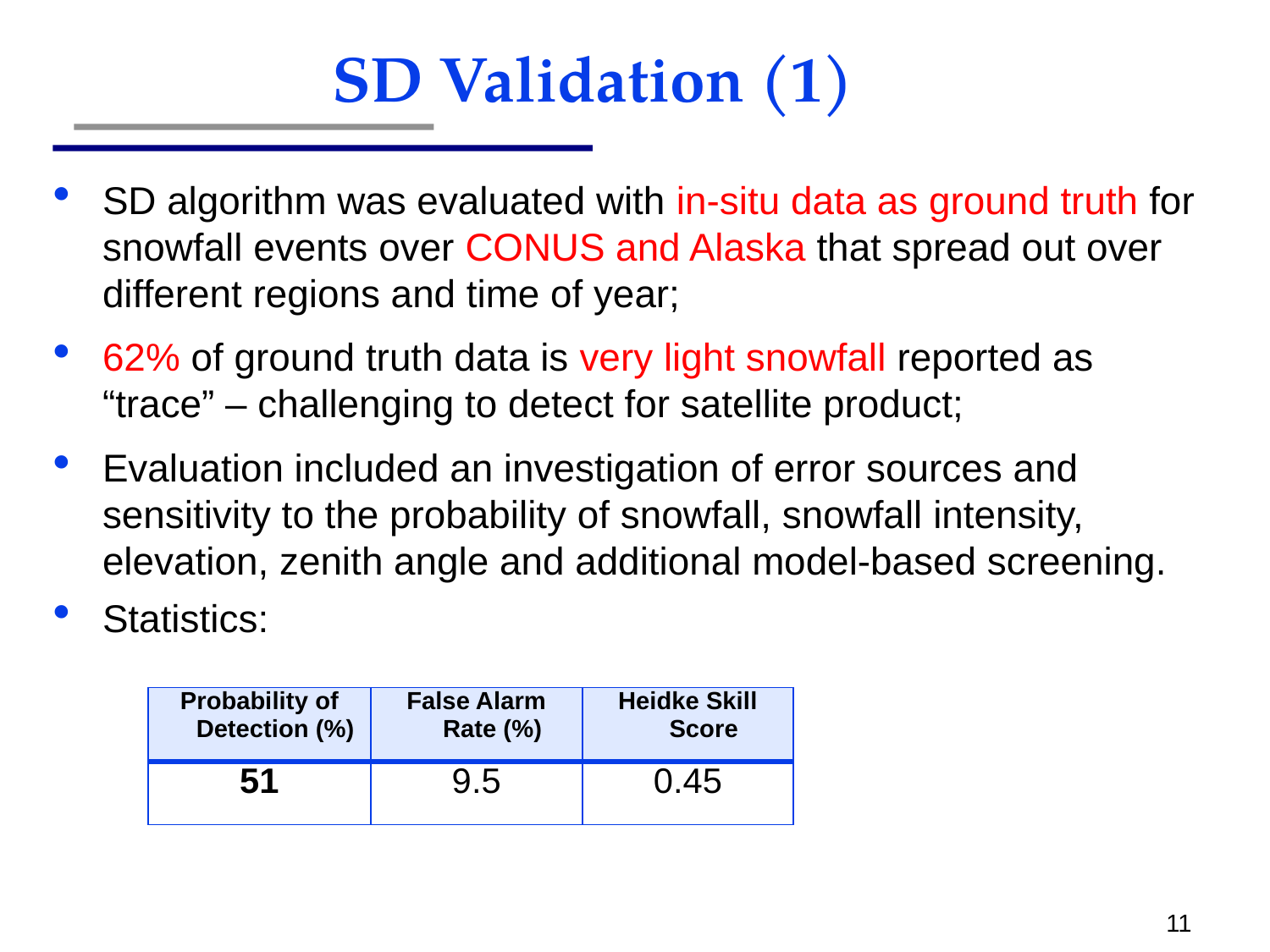

# SD Validation (1)
SD algorithm was evaluated with in-situ data as ground truth for snowfall events over CONUS and Alaska that spread out over different regions and time of year;
62% of ground truth data is very light snowfall reported as “trace” – challenging to detect for satellite product;
Evaluation included an investigation of error sources and sensitivity to the probability of snowfall, snowfall intensity, elevation, zenith angle and additional model-based screening.
Statistics:

| Probability of Detection (%) | False Alarm Rate (%) | Heidke Skill Score |
| --- | --- | --- |
| 51 | 9.5 | 0.45 |
11